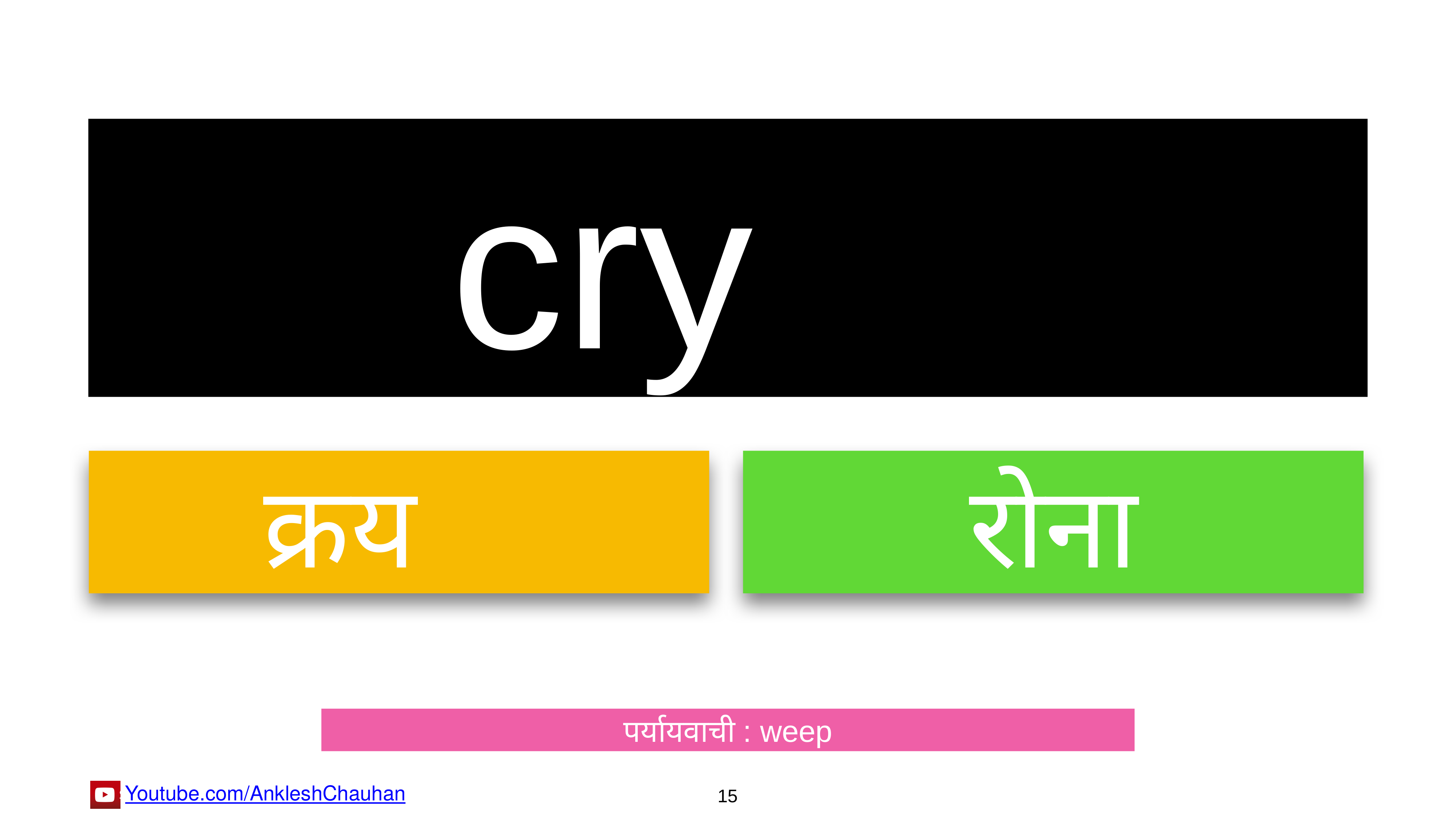

cry
क्रय
रोना
पर्यायवाची : weep
15